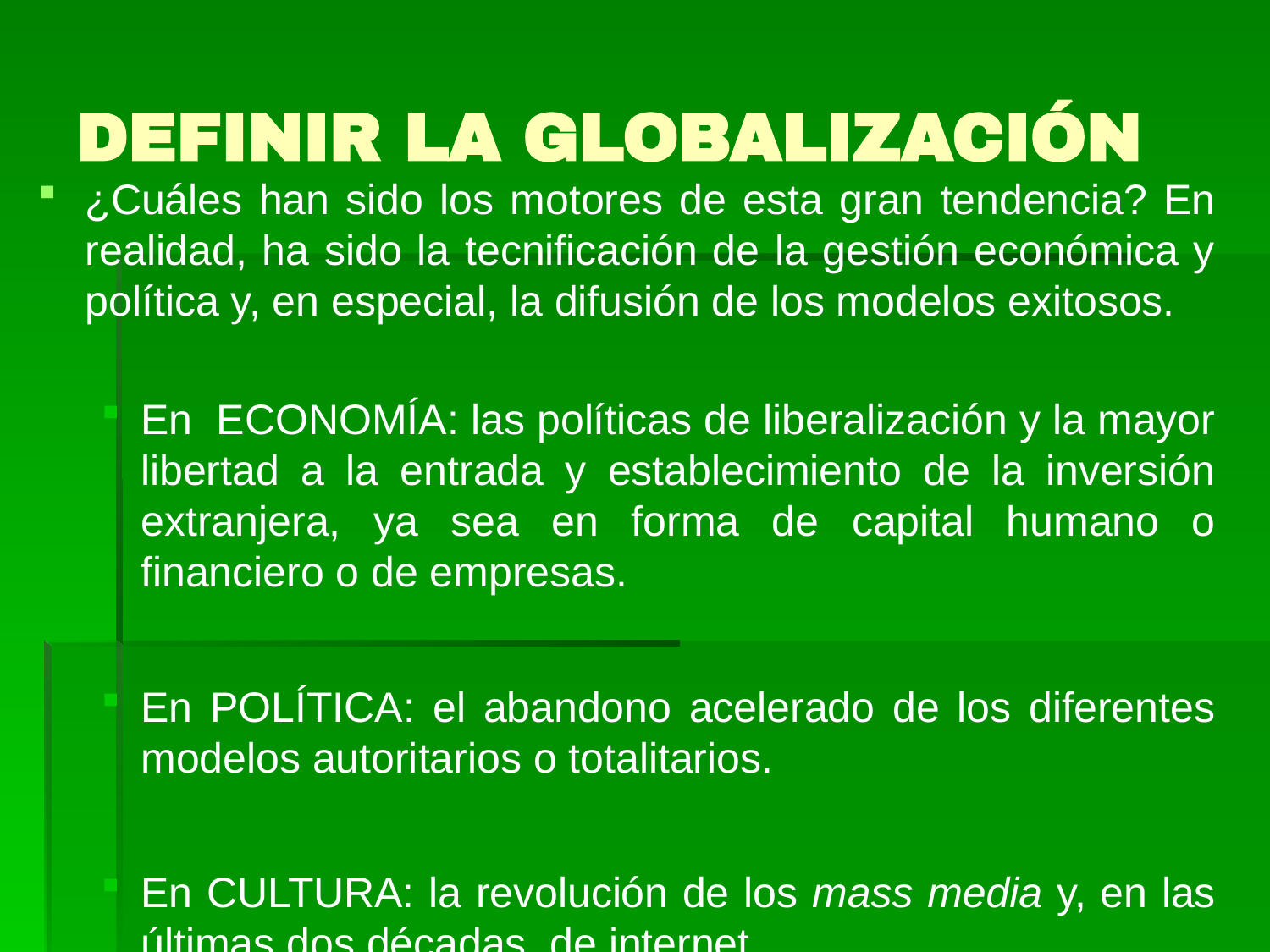

# DEFINIR LA GLOBALIZACIÓN
¿Cuáles han sido los motores de esta gran tendencia? En realidad, ha sido la tecnificación de la gestión económica y política y, en especial, la difusión de los modelos exitosos.

En  ECONOMÍA: las políticas de liberalización y la mayor libertad a la entrada y establecimiento de la inversión extranjera, ya sea en forma de capital humano o financiero o de empresas.

En POLÍTICA: el abandono acelerado de los diferentes modelos autoritarios o totalitarios.

En CULTURA: la revolución de los mass media y, en las últimas dos décadas, de internet.